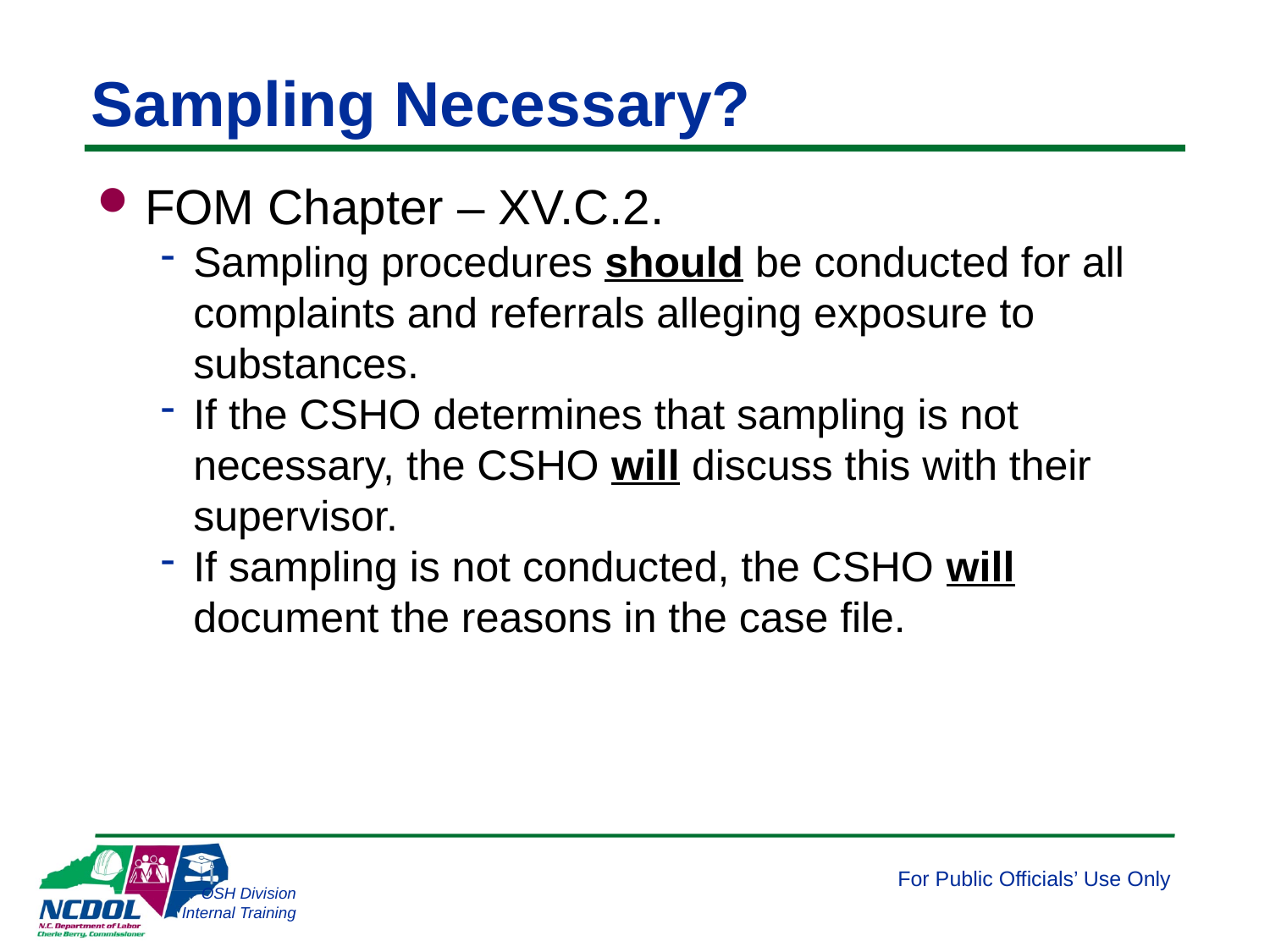

# Sampling Necessary?

FOM Chapter – XV.C.2.
Sampling procedures should be conducted for all complaints and referrals alleging exposure to substances.
If the CSHO determines that sampling is not necessary, the CSHO will discuss this with their supervisor.
If sampling is not conducted, the CSHO will document the reasons in the case file.